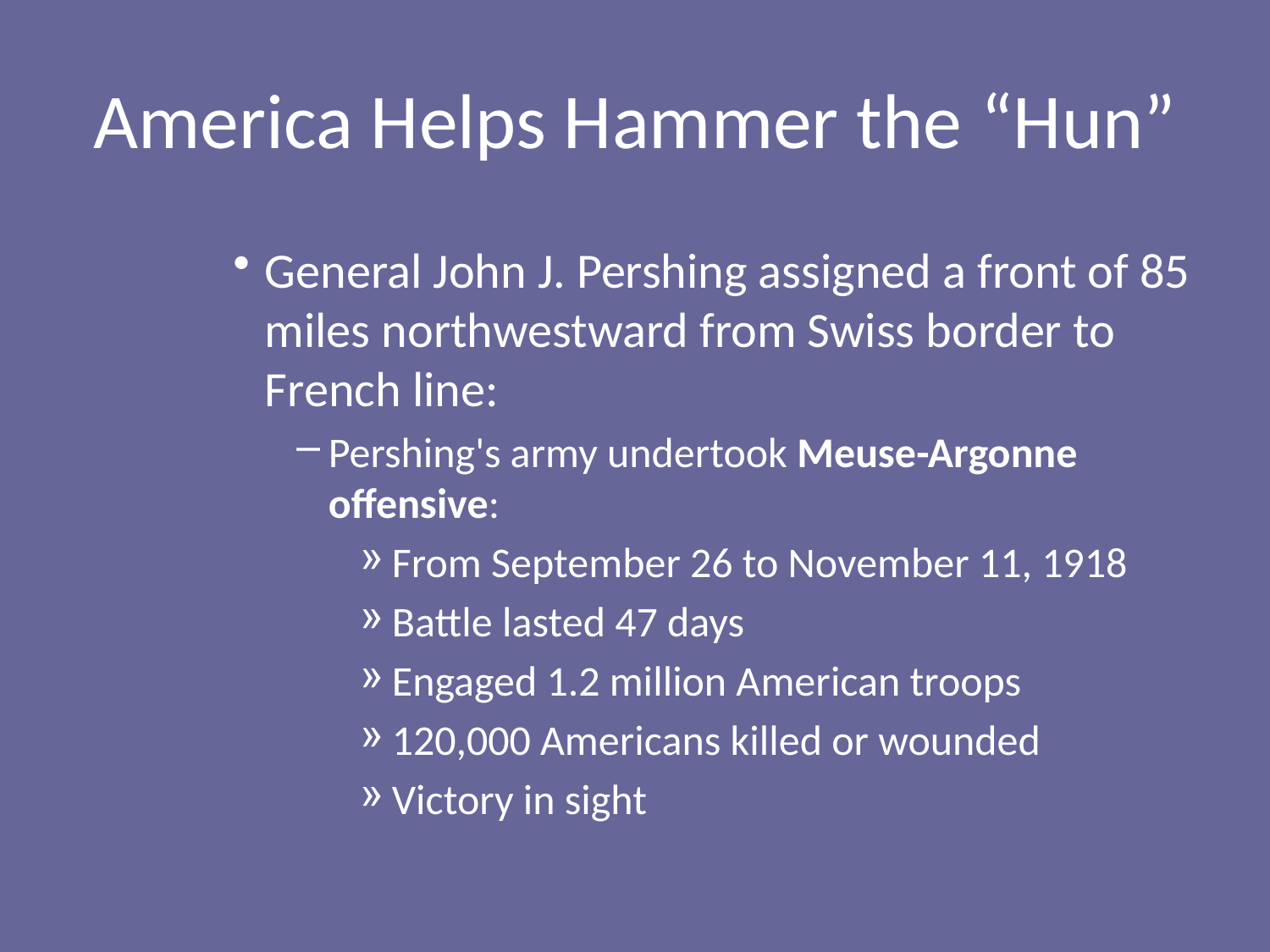

# America Helps Hammer the “Hun”
General John J. Pershing assigned a front of 85 miles northwestward from Swiss border to French line:
Pershing's army undertook Meuse-Argonne offensive:
From September 26 to November 11, 1918
Battle lasted 47 days
Engaged 1.2 million American troops
120,000 Americans killed or wounded
Victory in sight